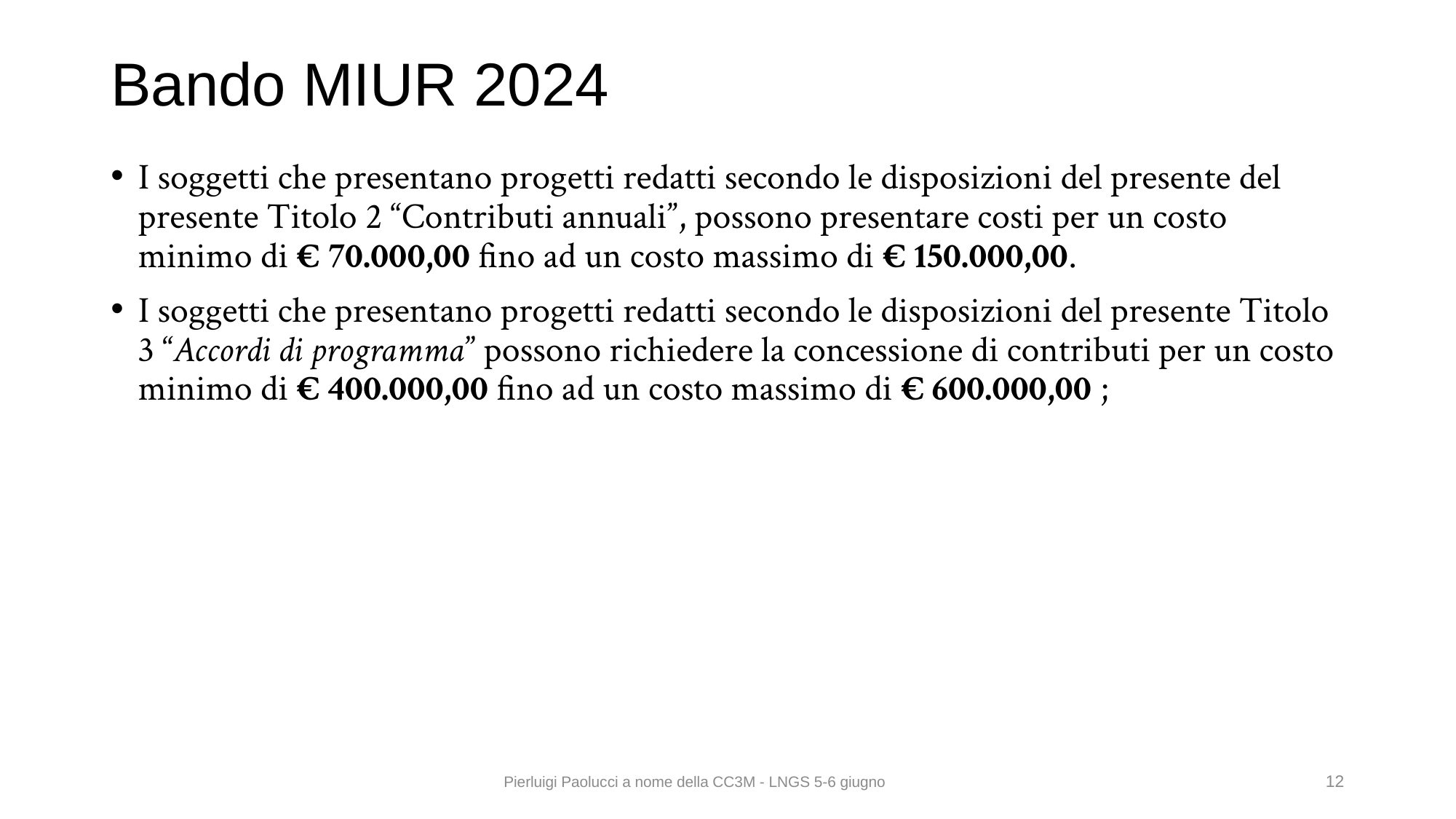

# Bando MIUR 2024
I soggetti che presentano progetti redatti secondo le disposizioni del presente del presente Titolo 2 “Contributi annuali”, possono presentare costi per un costo minimo di € 70.000,00 fino ad un costo massimo di € 150.000,00.
I soggetti che presentano progetti redatti secondo le disposizioni del presente Titolo 3 “Accordi di programma” possono richiedere la concessione di contributi per un costo minimo di € 400.000,00 fino ad un costo massimo di € 600.000,00 ;

Pierluigi Paolucci a nome della CC3M - LNGS 5-6 giugno
12